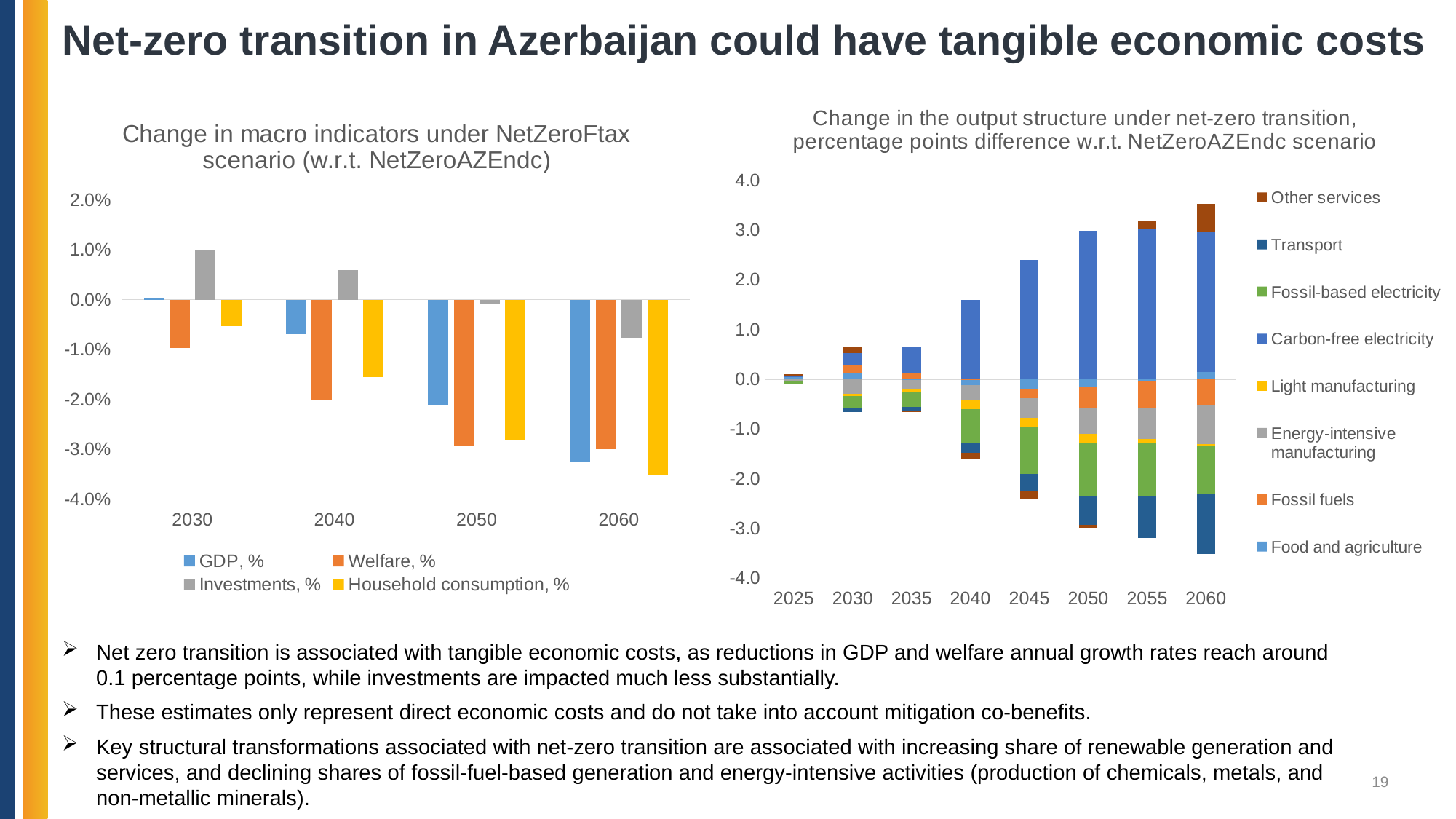

# Net-zero transition in Azerbaijan could have tangible economic costs

### Chart: Change in the output structure under net-zero transition, percentage points difference w.r.t. NetZeroAZEndc scenario

| Category | Food and agriculture | Fossil fuels | Energy-intensive manufacturing | Light manufacturing | Carbon-free electricity | Fossil-based electricity | Transport | Other services |
|---|---|---|---|---|---|---|---|---|
| 2025 | 0.045764960429306445 | 0.010514600889499626 | -0.04820211473182956 | 0.0012554596644094064 | 0.0050501792861693505 | -0.03868991047206935 | -0.0065360844122674955 | 0.03084290934681211 |
| 2030 | 0.11995695631861203 | 0.15046376088041769 | -0.29360883529052223 | -0.044074097673808474 | 0.25723080361070183 | -0.25223679995870757 | -0.07483984614448935 | 0.13710805825777883 |
| 2035 | -0.017168808950623893 | 0.1118291200400856 | -0.17139307669292378 | -0.07922113255589801 | 0.5511514617349927 | -0.28467809905613795 | -0.08219562557214982 | -0.02832383894735835 |
| 2040 | -0.11722044592219483 | 0.0029543637569684478 | -0.30371914028506575 | -0.18660256151077428 | 1.5947014771570054 | -0.6817705122599499 | -0.19548098004439907 | -0.11286220089163912 |
| 2045 | -0.18800794129842924 | -0.18944352157501954 | -0.3999694148506643 | -0.19679567415480034 | 2.406343267751205 | -0.9361144550078311 | -0.32985575254812494 | -0.16615650831632855 |
| 2050 | -0.16907423117558662 | -0.40260970368244386 | -0.5352161022368483 | -0.1678397258475385 | 2.986214280875796 | -1.0833707184691657 | -0.5780849808872404 | -0.050018818576980095 |
| 2055 | -0.052645685106811335 | -0.5241534771971645 | -0.6201698445768976 | -0.09733057680765128 | 3.010736819870495 | -1.0623897309991586 | -0.8421540956346452 | 0.18810659045183642 |
| 2060 | 0.1516279888841815 | -0.519455668585625 | -0.7830551367477921 | -0.028950542018348763 | 2.8187872881857063 | -0.9745773035516603 | -1.2164637616680714 | 0.5520871355016221 |

### Chart: Change in macro indicators under NetZeroFtax scenario (w.r.t. NetZeroAZEndc)

| Category | GDP, % | Welfare, % | Investments, % | Household consumption, % |
|---|---|---|---|---|
| 2030 | 0.00040319768390322794 | -0.009675862625558997 | 0.010080943828574971 | -0.00525345487206637 |
| 2040 | -0.006884422134261249 | -0.02007968554729279 | 0.005981648253663385 | -0.015565371417388979 |
| 2050 | -0.021266201268128993 | -0.029461815080840188 | -0.0009332611176102233 | -0.028168471174978293 |
| 2060 | -0.032663124119752376 | -0.029983668548999354 | -0.007702726555413278 | -0.03516491658213809 |
Net zero transition is associated with tangible economic costs, as reductions in GDP and welfare annual growth rates reach around 0.1 percentage points, while investments are impacted much less substantially.
These estimates only represent direct economic costs and do not take into account mitigation co-benefits.
Key structural transformations associated with net-zero transition are associated with increasing share of renewable generation and services, and declining shares of fossil-fuel-based generation and energy-intensive activities (production of chemicals, metals, and non-metallic minerals).
19